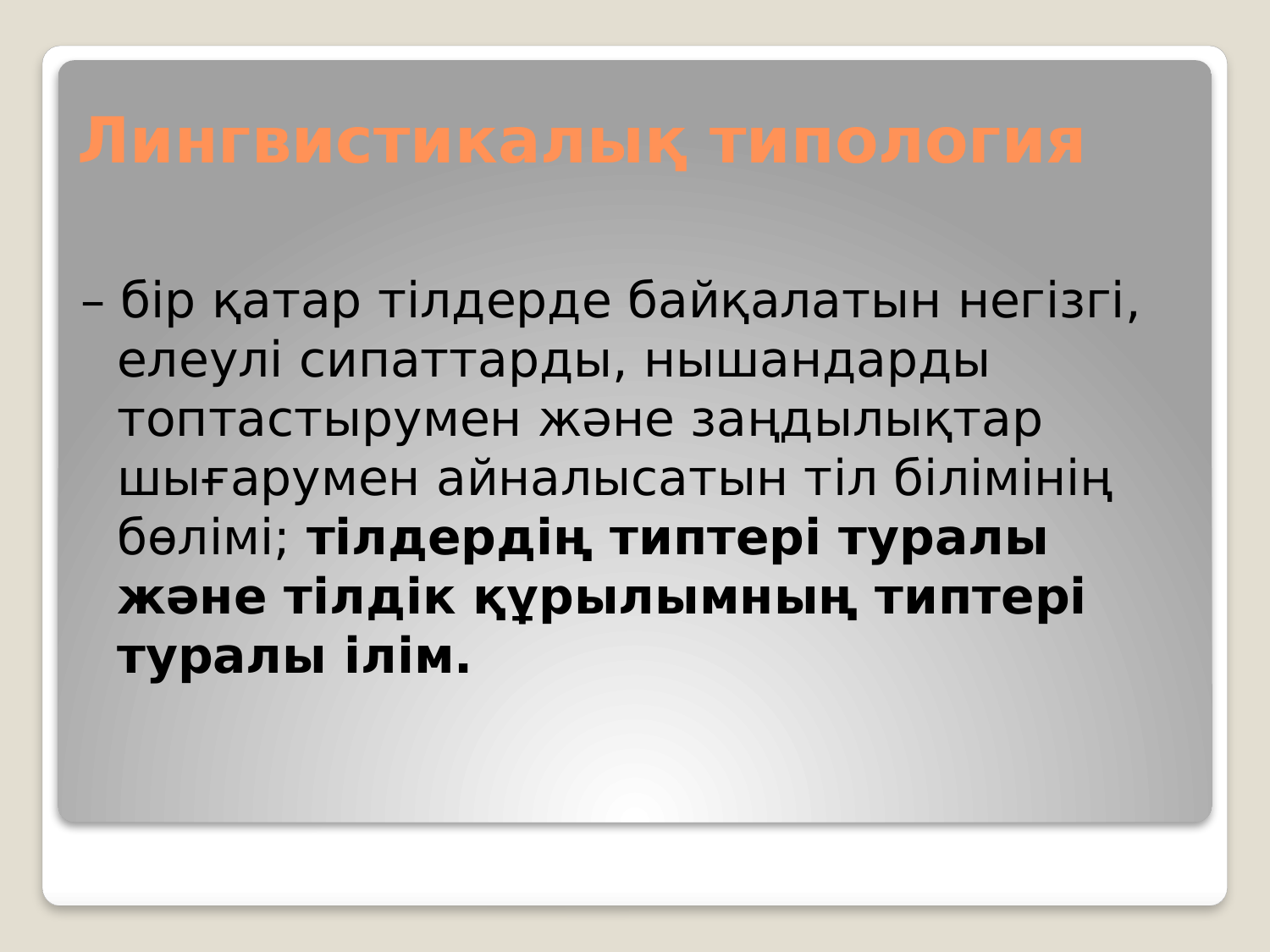

# Лингвистикалық типология
– бір қатар тілдерде байқалатын негізгі, елеулі сипаттарды, нышандарды топтастырумен және заңдылықтар шығарумен айналысатын тіл білімінің бөлімі; тілдердің типтері туралы және тілдік құрылымның типтері туралы ілім.